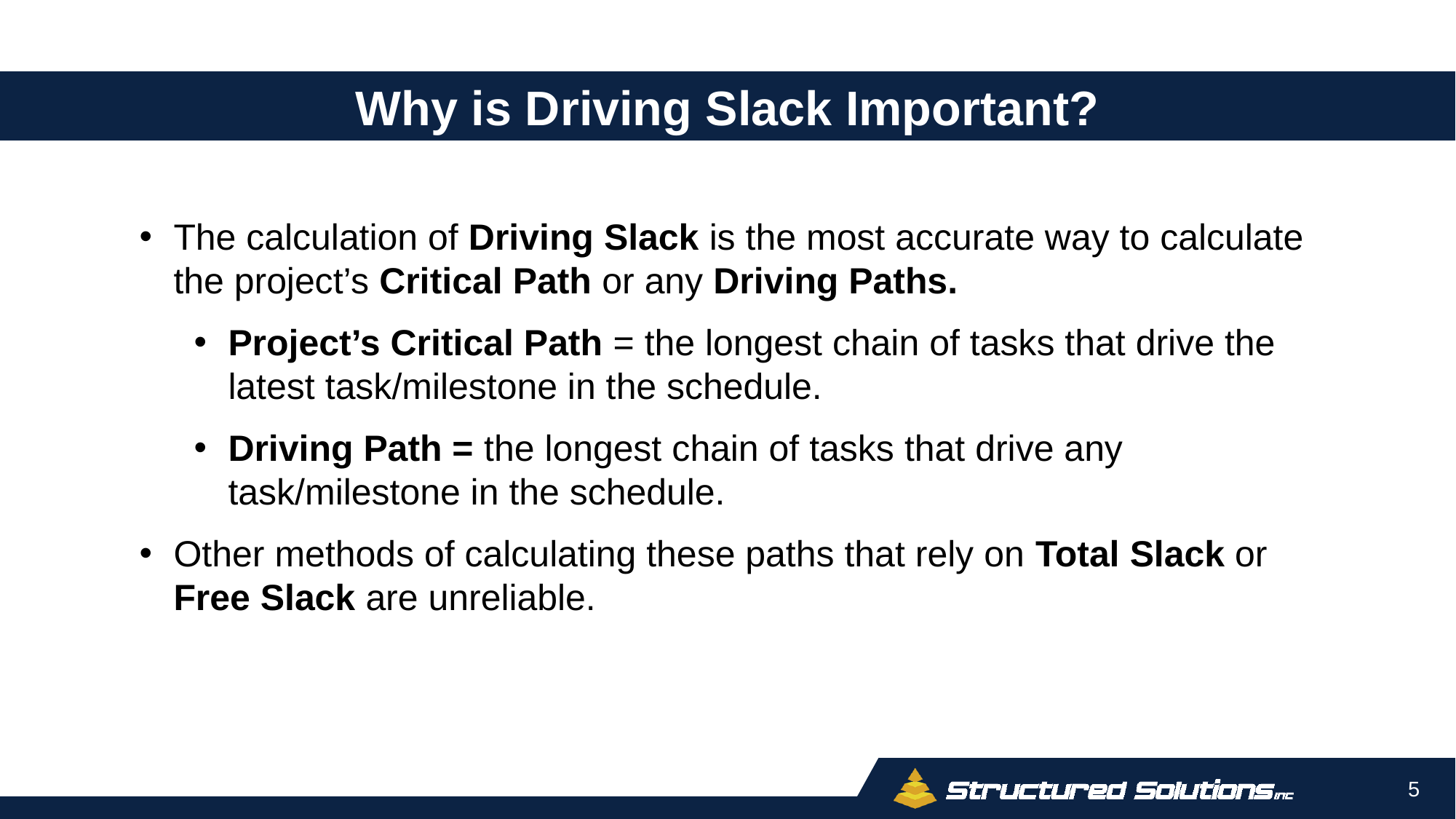

Why is Driving Slack Important?
The calculation of Driving Slack is the most accurate way to calculate the project’s Critical Path or any Driving Paths.
Project’s Critical Path = the longest chain of tasks that drive the latest task/milestone in the schedule.
Driving Path = the longest chain of tasks that drive any task/milestone in the schedule.
Other methods of calculating these paths that rely on Total Slack or Free Slack are unreliable.